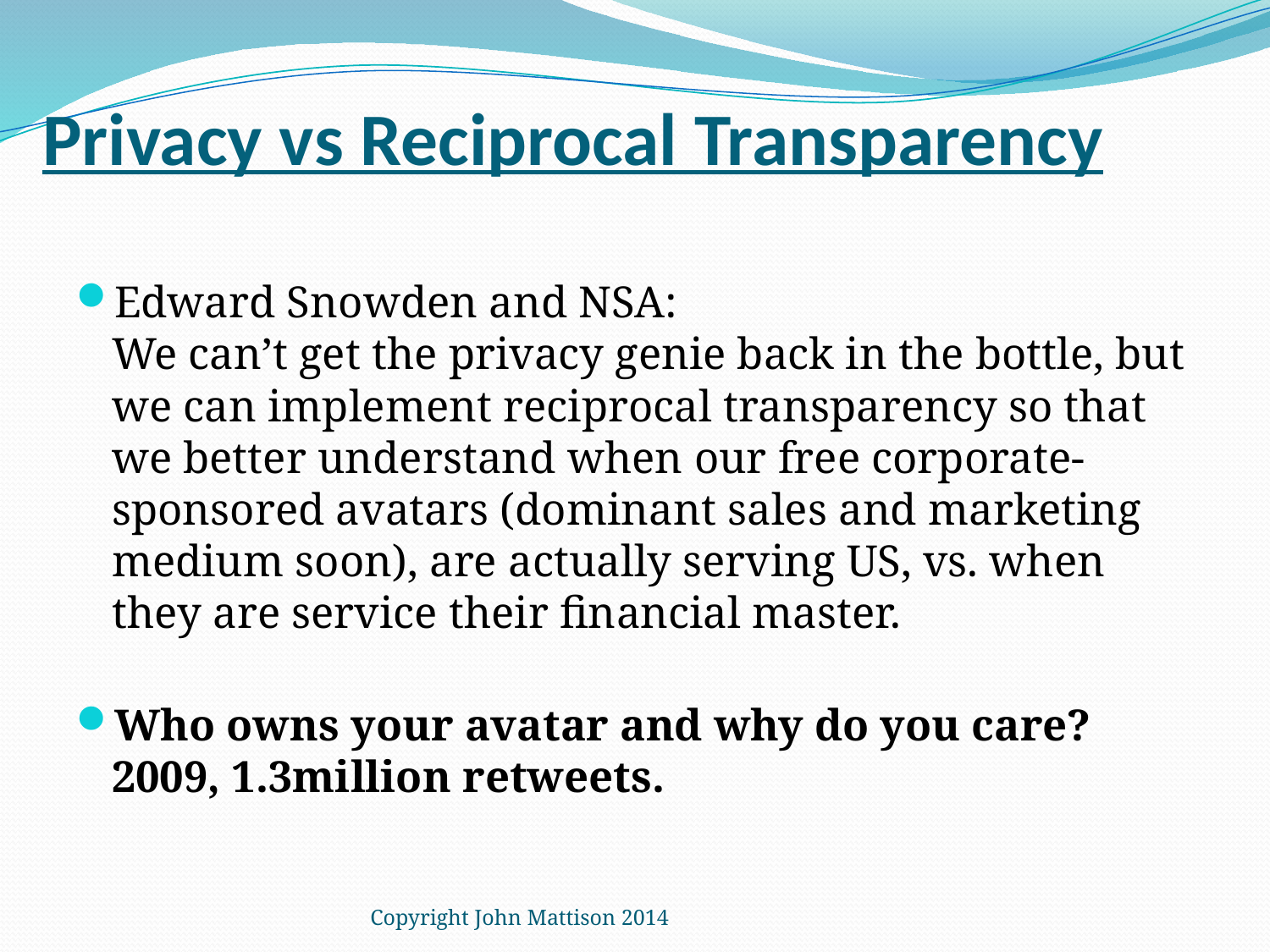

# Privacy vs Reciprocal Transparency
Edward Snowden and NSA:
We can’t get the privacy genie back in the bottle, but we can implement reciprocal transparency so that we better understand when our free corporate-sponsored avatars (dominant sales and marketing medium soon), are actually serving US, vs. when they are service their financial master.
Who owns your avatar and why do you care? 2009, 1.3million retweets.

Copyright John Mattison 2014